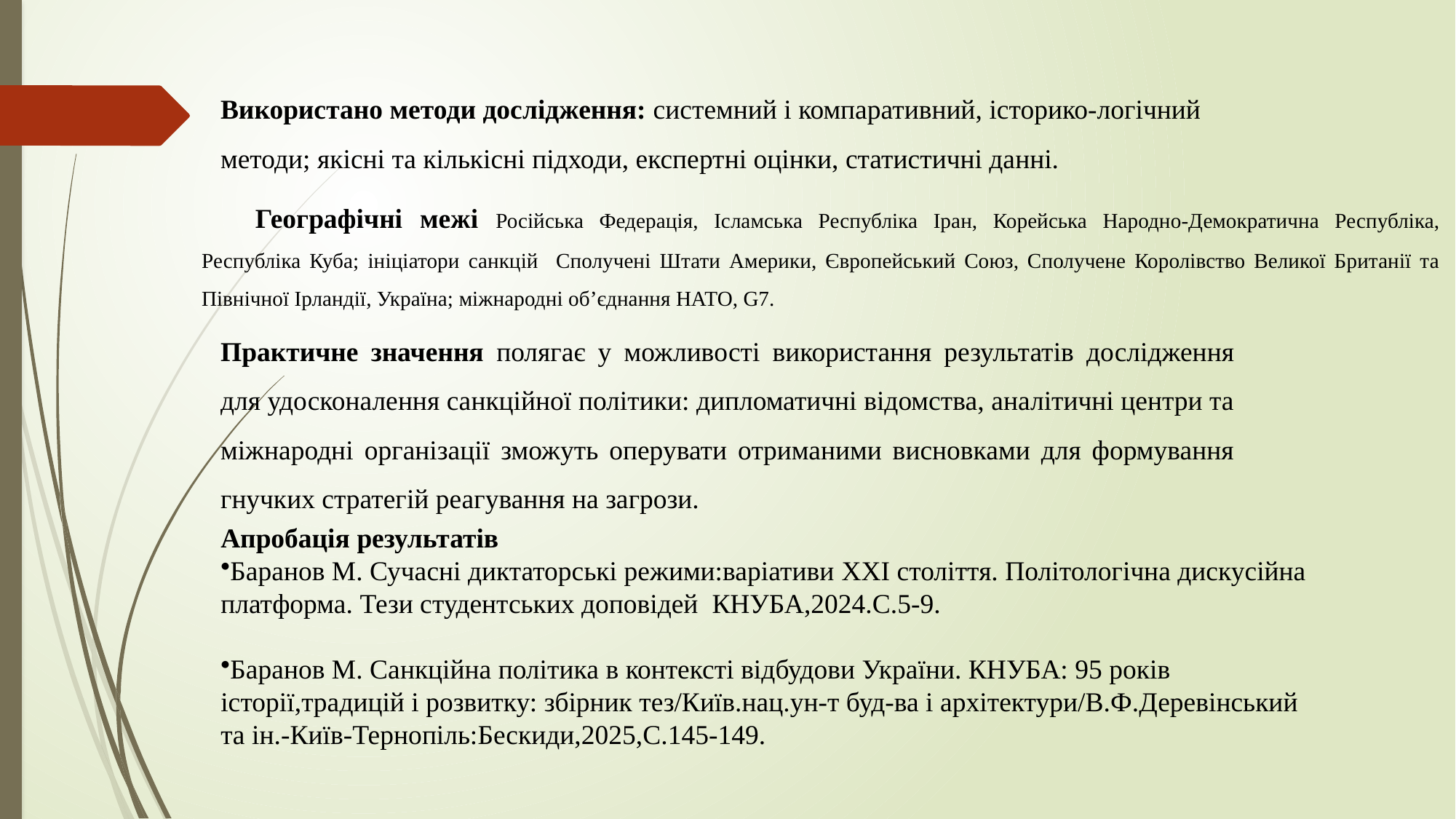

Використано методи дослідження: системний і компаративний, історико-логічний методи; якісні та кількісні підходи, експертні оцінки, статистичні данні.
Географічні межі Російська Федерація, Ісламська Республіка Іран, Корейська Народно-Демократична Республіка, Республіка Куба; ініціатори санкцій  Сполучені Штати Америки, Європейський Союз, Сполучене Королівство Великої Британії та Північної Ірландії, Україна; міжнародні об’єднання НАТО, G7.
Практичне значення полягає у можливості використання результатів дослідження для удосконалення санкційної політики: дипломатичні відомства, аналітичні центри та міжнародні організації зможуть оперувати отриманими висновками для формування гнучких стратегій реагування на загрози.
Апробація результатів
Баранов М. Сучасні диктаторські режими:варіативи XXI століття. Політологічна дискусійна платформа. Тези студентських доповідей  КНУБА,2024.С.5-9.

Баранов М. Санкційна політика в контексті відбудови України. КНУБА: 95 років історії,традицій і розвитку: збірник тез/Київ.нац.ун-т буд-ва і архітектури/В.Ф.Деревінський та ін.-Київ-Тернопіль:Бескиди,2025,С.145-149.